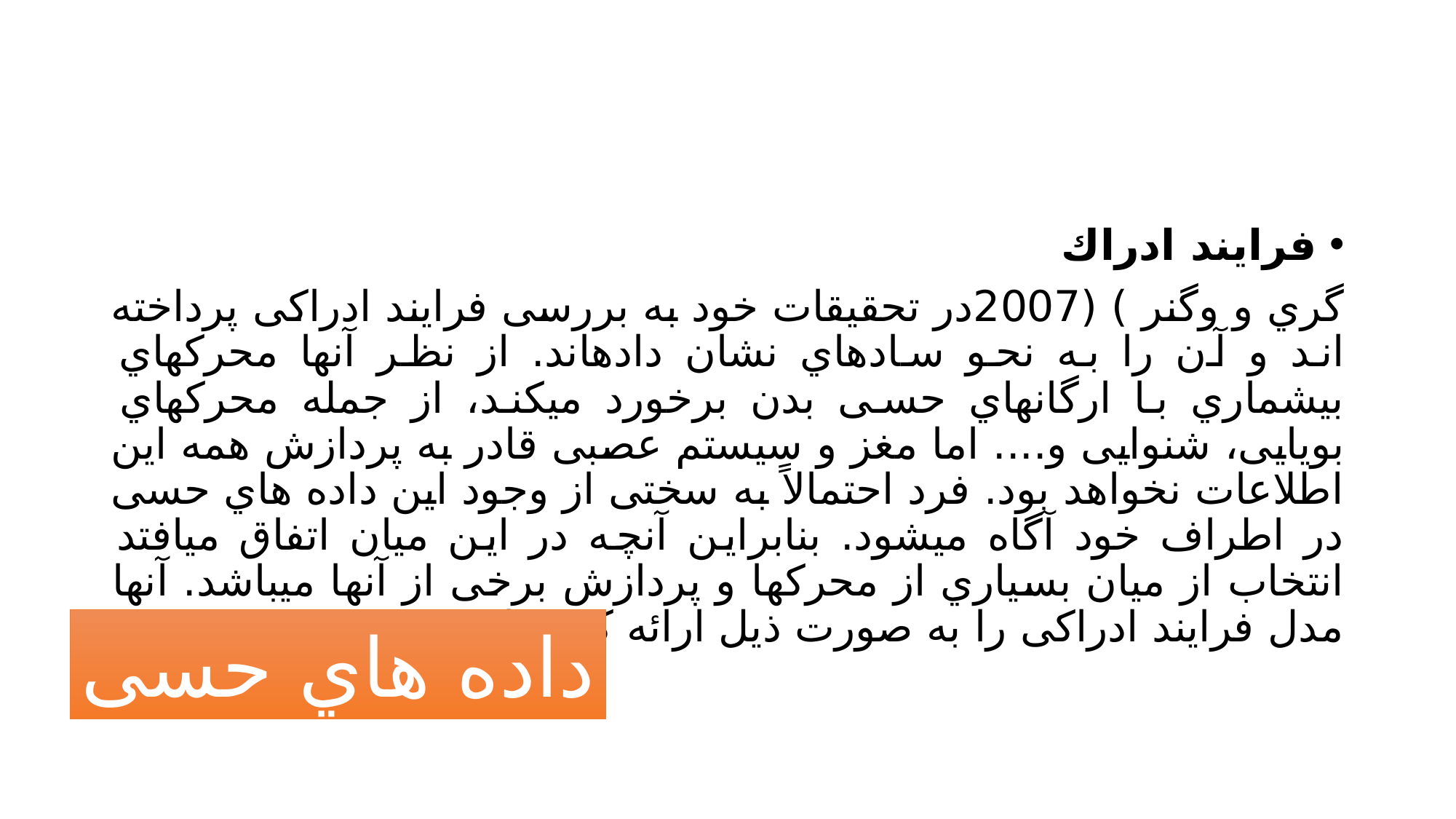

#
فرایند ادراك
گري و وگنر ) (2007در تحقیقات خود به بررسی فرایند ادراکی پرداخته اند و آن را به نحو سادهاي نشان دادهاند. از نظر آنها محركهاي بیشماري با ارگانهاي حسی بدن برخورد میکند، از جمله محركهاي بویایی، شنوایی و.... اما مغز و سیستم عصبی قادر به پردازش همه این اطلاعات نخواهد بود. فرد احتمالاً به سختی از وجود این داده هاي حسی در اطراف خود آگاه میشود. بنابراین آنچه در این میان اتفاق میافتد انتخاب از میان بسیاري از محركها و پردازش برخی از آنها میباشد. آنها مدل فرایند ادراکی را به صورت ذیل ارائه کرده اند

داده هاي حسی